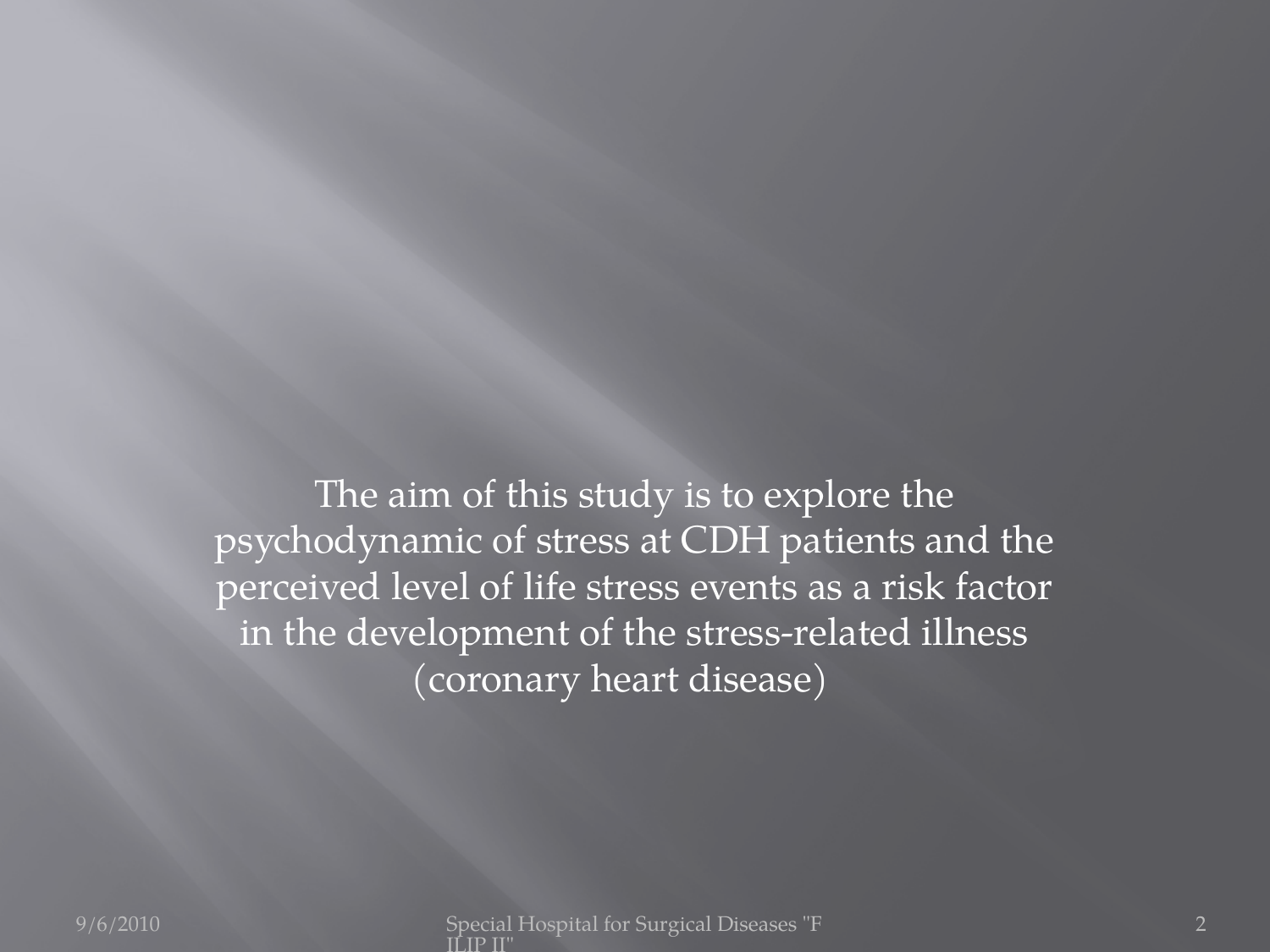

#
The aim of this study is to explore the psychodynamic of stress at CDH patients and the perceived level of life stress events as a risk factor in the development of the stress-related illness (coronary heart disease)
9/6/2010
Special Hospital for Surgical Diseases "FILIP II"
2